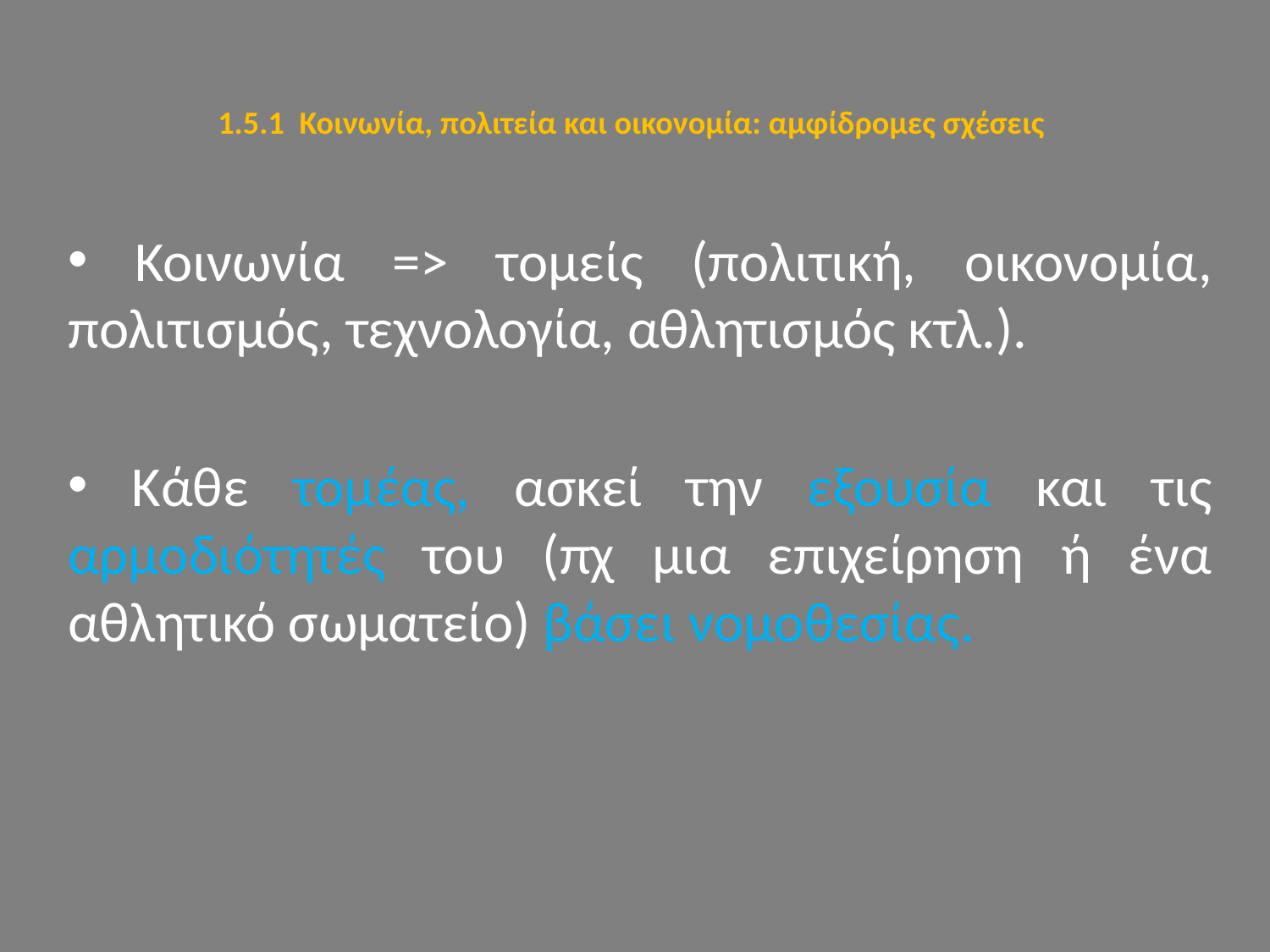

# 1.5.1  Κοινωνία, πολιτεία και οικονομία: αμφίδρομες σχέσεις
 Κοινωνία => τομείς (πολιτική, οικονομία, πολιτισμός, τεχνολογία, αθλητισμός κτλ.).

 Κάθε τομέας, ασκεί την εξουσία και τις αρμοδιότητές του (πχ μια επιχείρηση ή ένα αθλητικό σωματείο) βάσει νομοθεσίας.